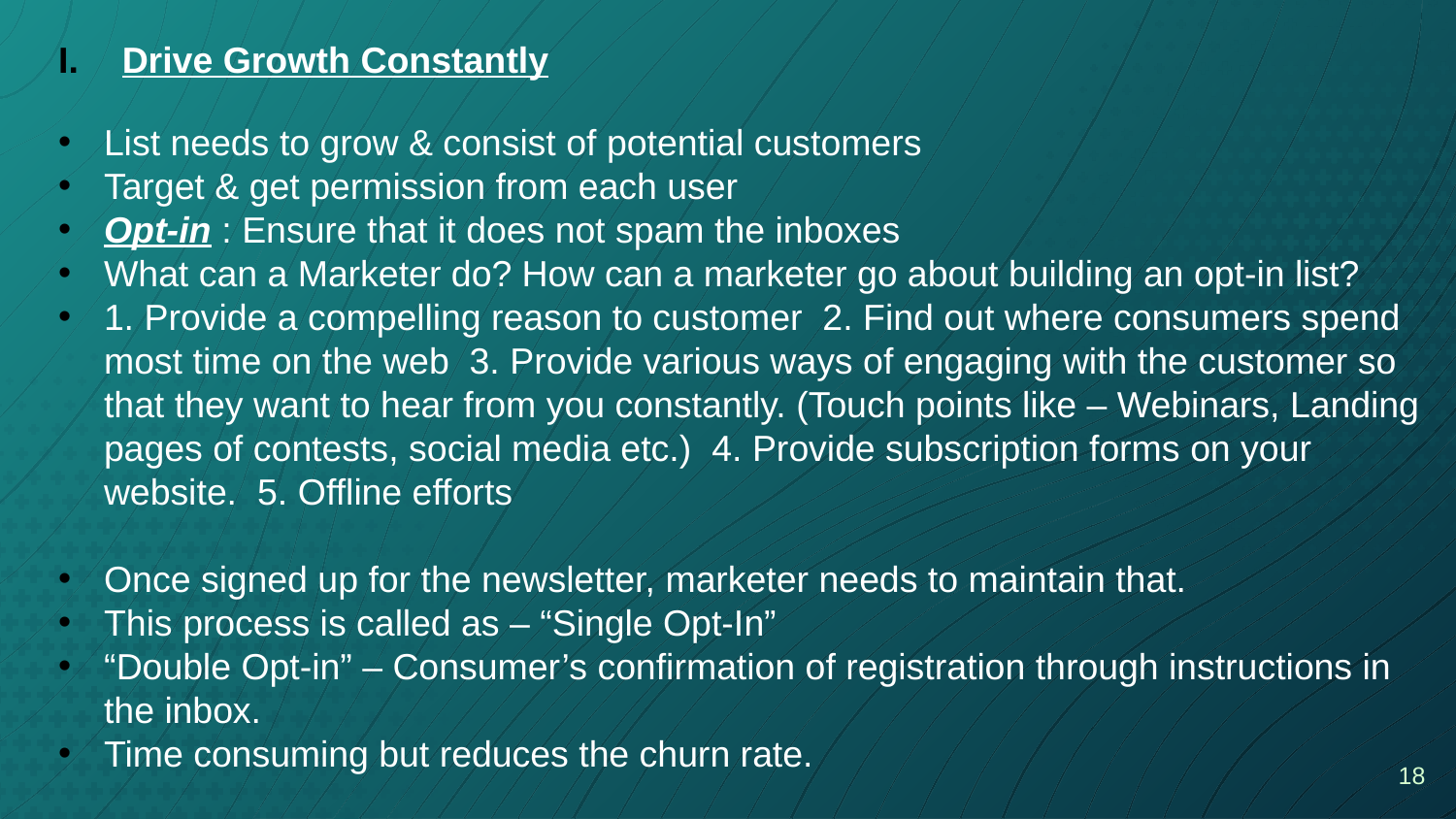

Drive Growth Constantly

List needs to grow & consist of potential customers
Target & get permission from each user
Opt-in : Ensure that it does not spam the inboxes
What can a Marketer do? How can a marketer go about building an opt-in list?
1. Provide a compelling reason to customer  2. Find out where consumers spend most time on the web  3. Provide various ways of engaging with the customer so that they want to hear from you constantly. (Touch points like – Webinars, Landing pages of contests, social media etc.)  4. Provide subscription forms on your website.  5. Offline efforts

Once signed up for the newsletter, marketer needs to maintain that.
This process is called as – “Single Opt-In”
“Double Opt-in” – Consumer’s confirmation of registration through instructions in the inbox.
Time consuming but reduces the churn rate.
18